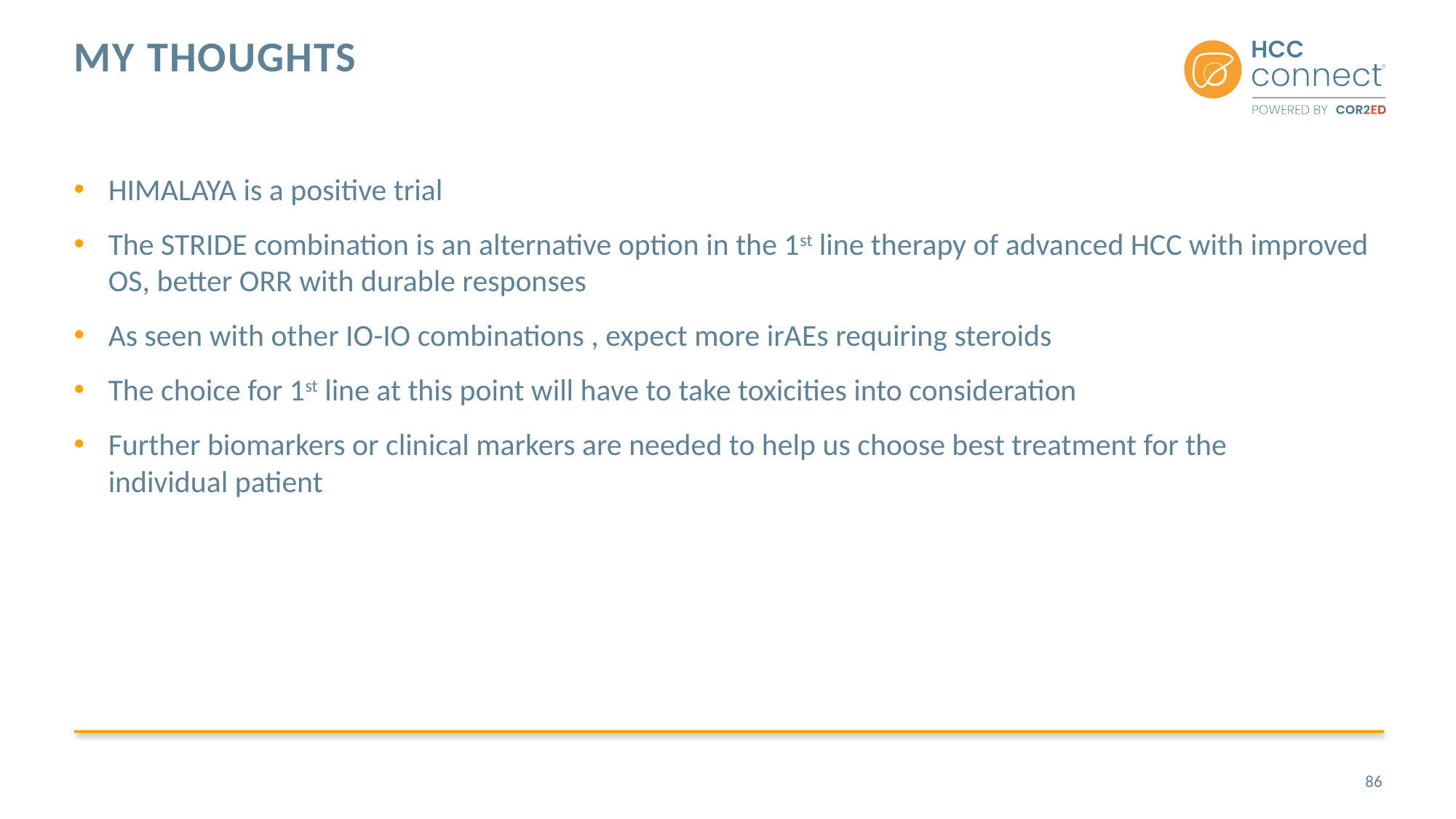

# My thoughts
HIMALAYA is a positive trial
The STRIDE combination is an alternative option in the 1st line therapy of advanced HCC with improved OS, better ORR with durable responses
As seen with other IO-IO combinations , expect more irAEs requiring steroids
The choice for 1st line at this point will have to take toxicities into consideration
Further biomarkers or clinical markers are needed to help us choose best treatment for the
individual patient

86